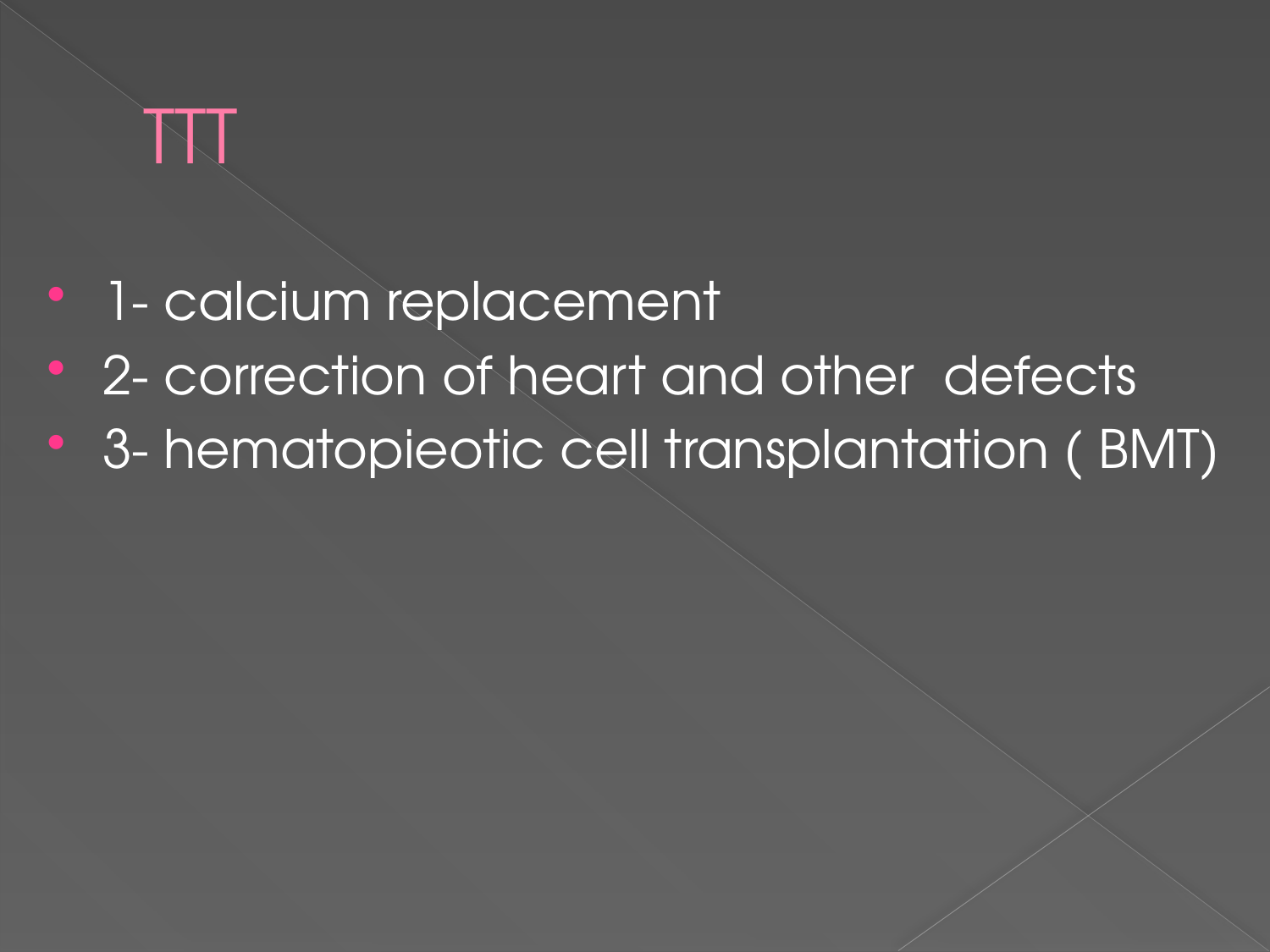

# TTT
1- calcium replacement
2- correction of heart and other  defects
3- hematopieotic cell transplantation ( BMT)